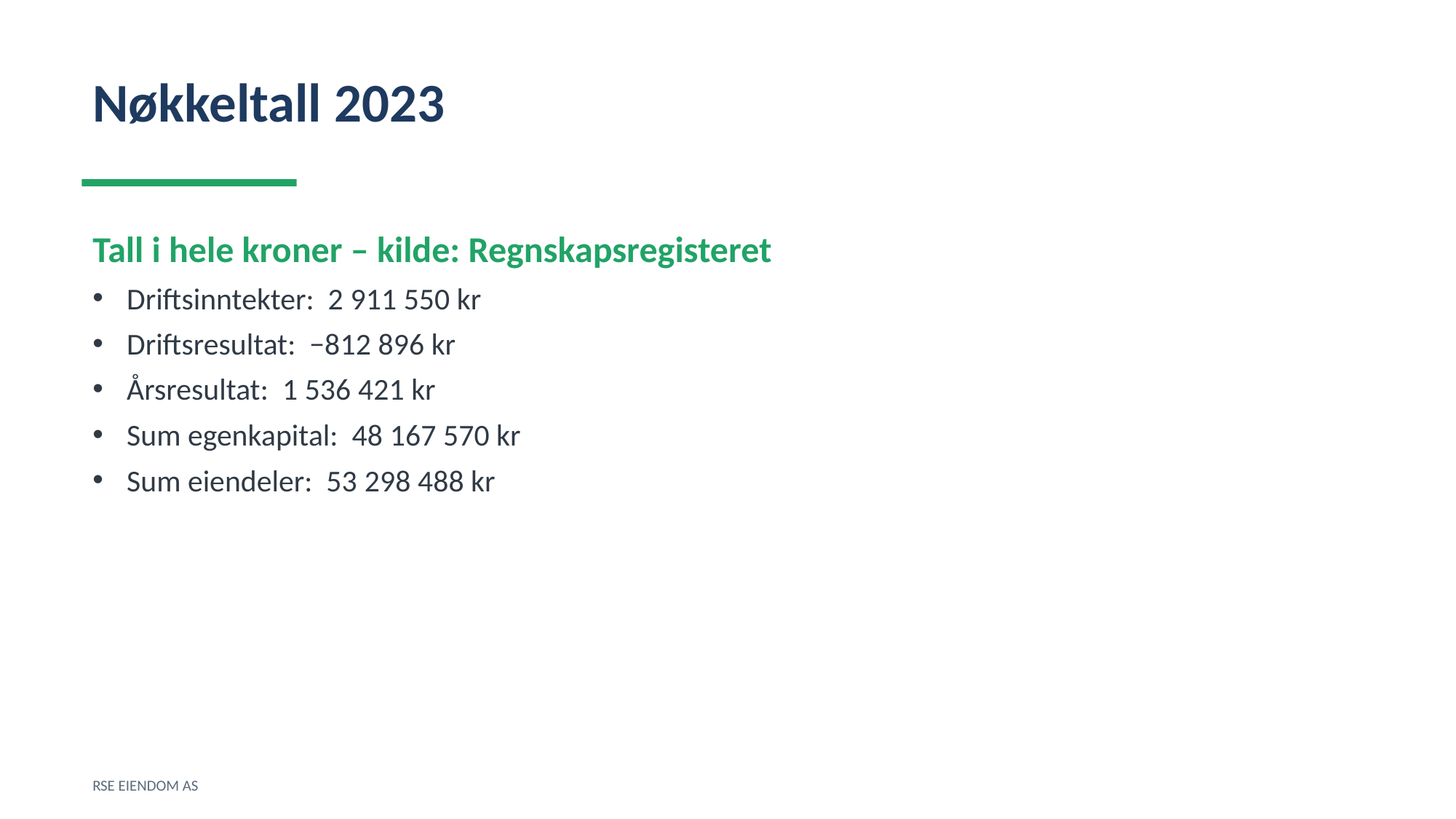

Nøkkeltall 2023

Tall i hele kroner – kilde: Regnskapsregisteret
Driftsinntekter:  2 911 550 kr
Driftsresultat:  −812 896 kr
Årsresultat:  1 536 421 kr
Sum egenkapital:  48 167 570 kr
Sum eiendeler:  53 298 488 kr
RSE EIENDOM AS